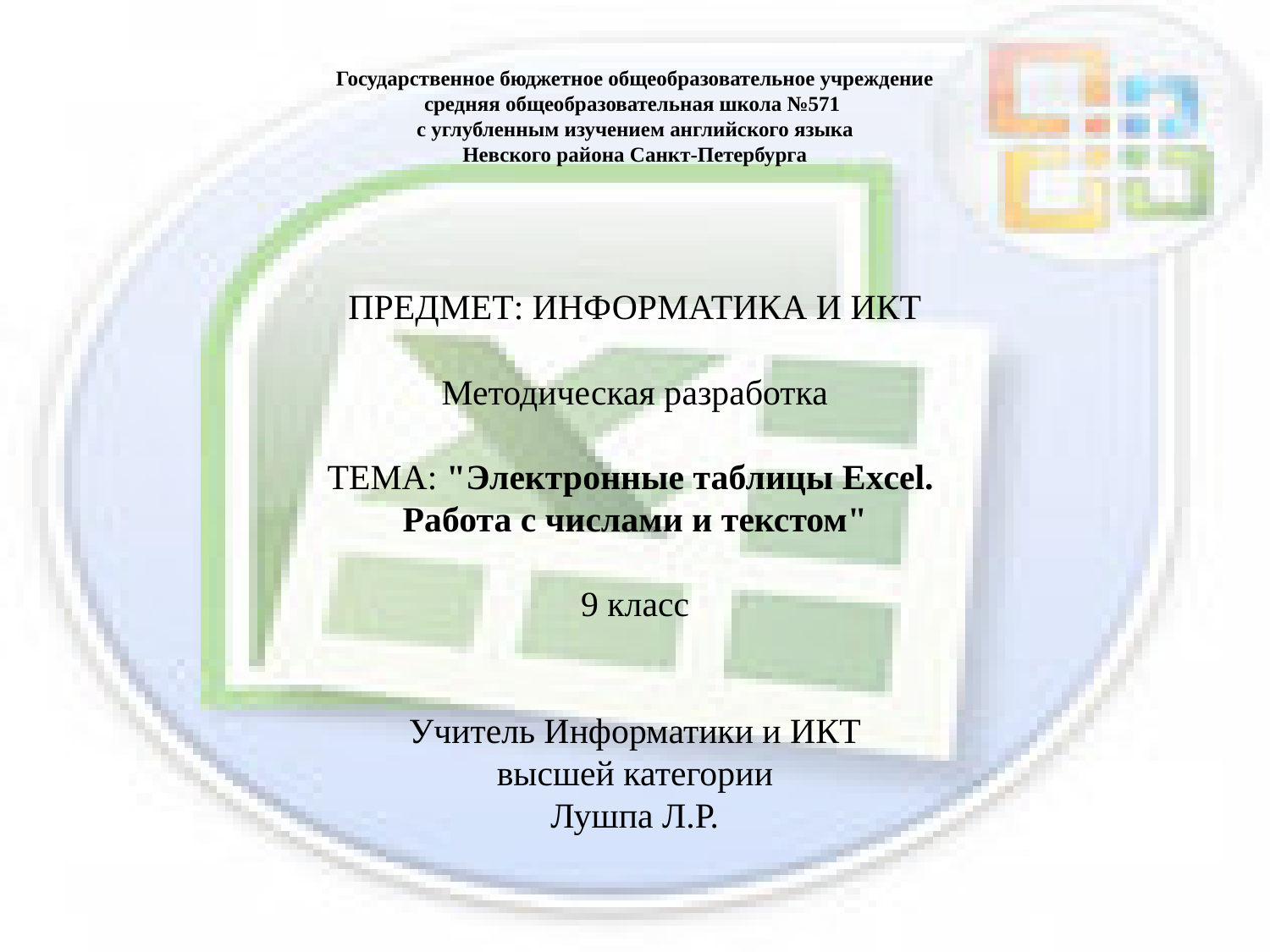

# Государственное бюджетное общеобразовательное учреждение средняя общеобразовательная школа №571  с углубленным изучением английского языка Невского района Санкт-Петербурга   ПРЕДМЕТ: ИНФОРМАТИКА И ИКТ   Методическая разработка   ТЕМА: "Электронные таблицы Excel. Работа с числами и текстом"   9 класс   Учитель Информатики и ИКТ высшей категории Лушпа Л.Р.